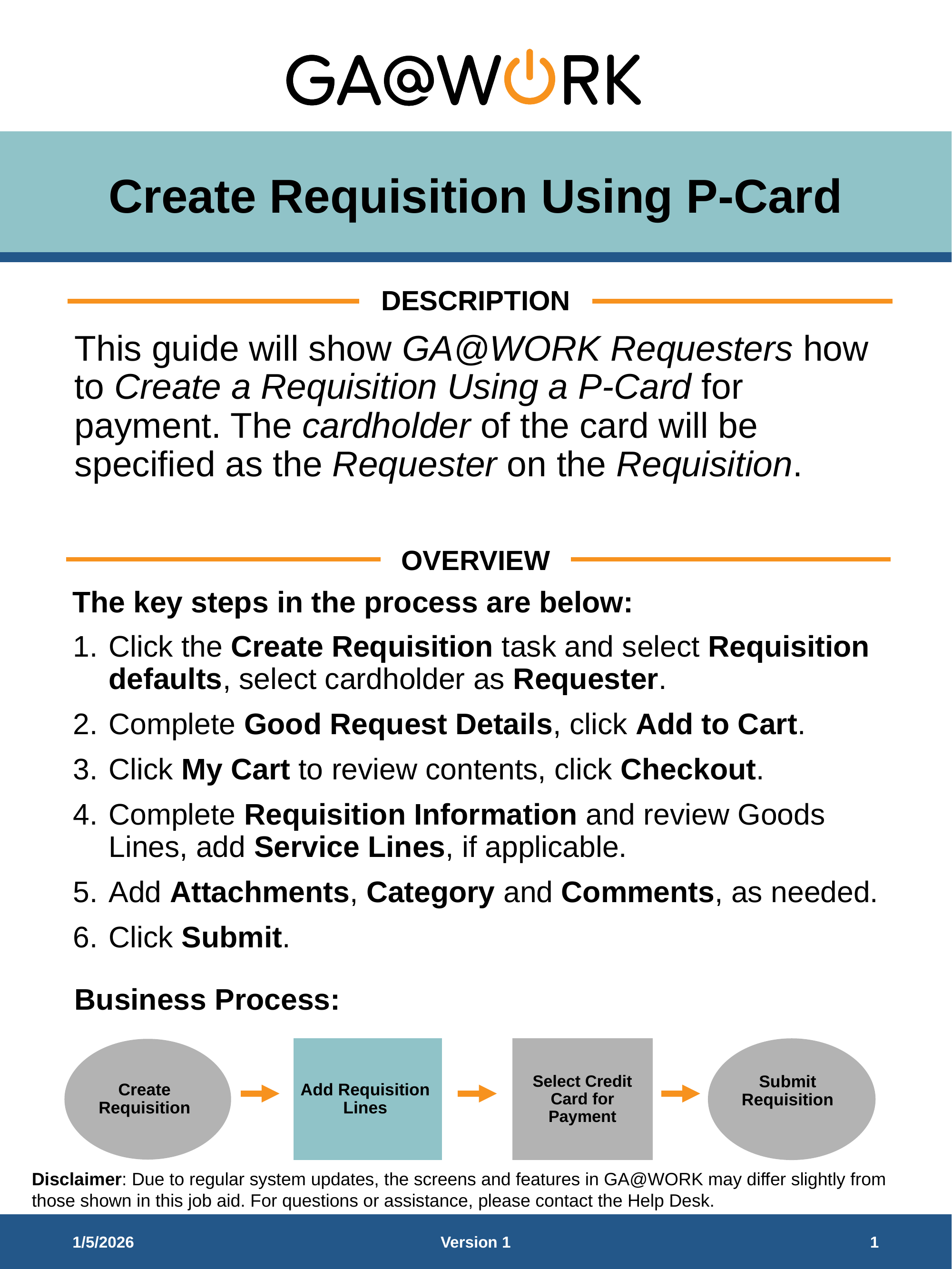

# Create Requisition Using P-Card
DESCRIPTION
This guide will show GA@WORK Requesters how to Create a Requisition Using a P-Card for payment. The cardholder of the card will be specified as the Requester on the Requisition.
OVERVIEW
The key steps in the process are below:
Click the Create Requisition task and select Requisition defaults, select cardholder as Requester.
Complete Good Request Details, click Add to Cart.
Click My Cart to review contents, click Checkout.
Complete Requisition Information and review Goods Lines, add Service Lines, if applicable.
Add Attachments, Category and Comments, as needed.
Click Submit.

Business Process:
Submit Requisition
Create Requisition
Add Requisition Lines
Select Credit Card for Payment
1/5/2026
Version 1
1